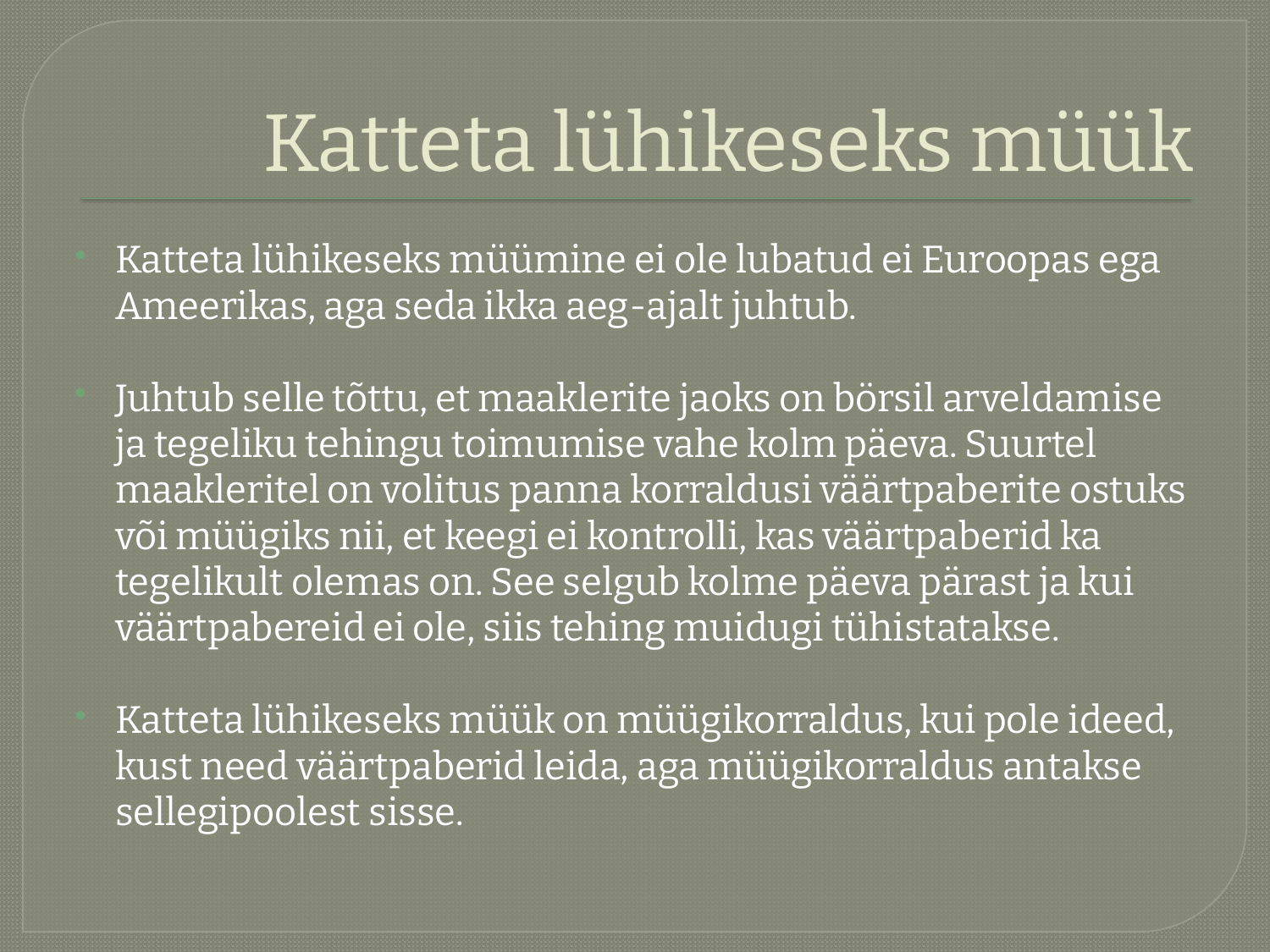

# Katteta lühikeseks müük
Katteta lühikeseks müümine ei ole lubatud ei Euroopas ega Ameerikas, aga seda ikka aeg-ajalt juhtub.

Juhtub selle tõttu, et maaklerite jaoks on börsil arveldamise ja tegeliku tehingu toimumise vahe kolm päeva. Suurtel maakleritel on volitus panna korraldusi väärtpaberite ostuks või müügiks nii, et keegi ei kontrolli, kas väärtpaberid ka tegelikult olemas on. See selgub kolme päeva pärast ja kui väärtpabereid ei ole, siis tehing muidugi tühistatakse.

Katteta lühikeseks müük on müügikorraldus, kui pole ideed, kust need väärtpaberid leida, aga müügikorraldus antakse sellegipoolest sisse.